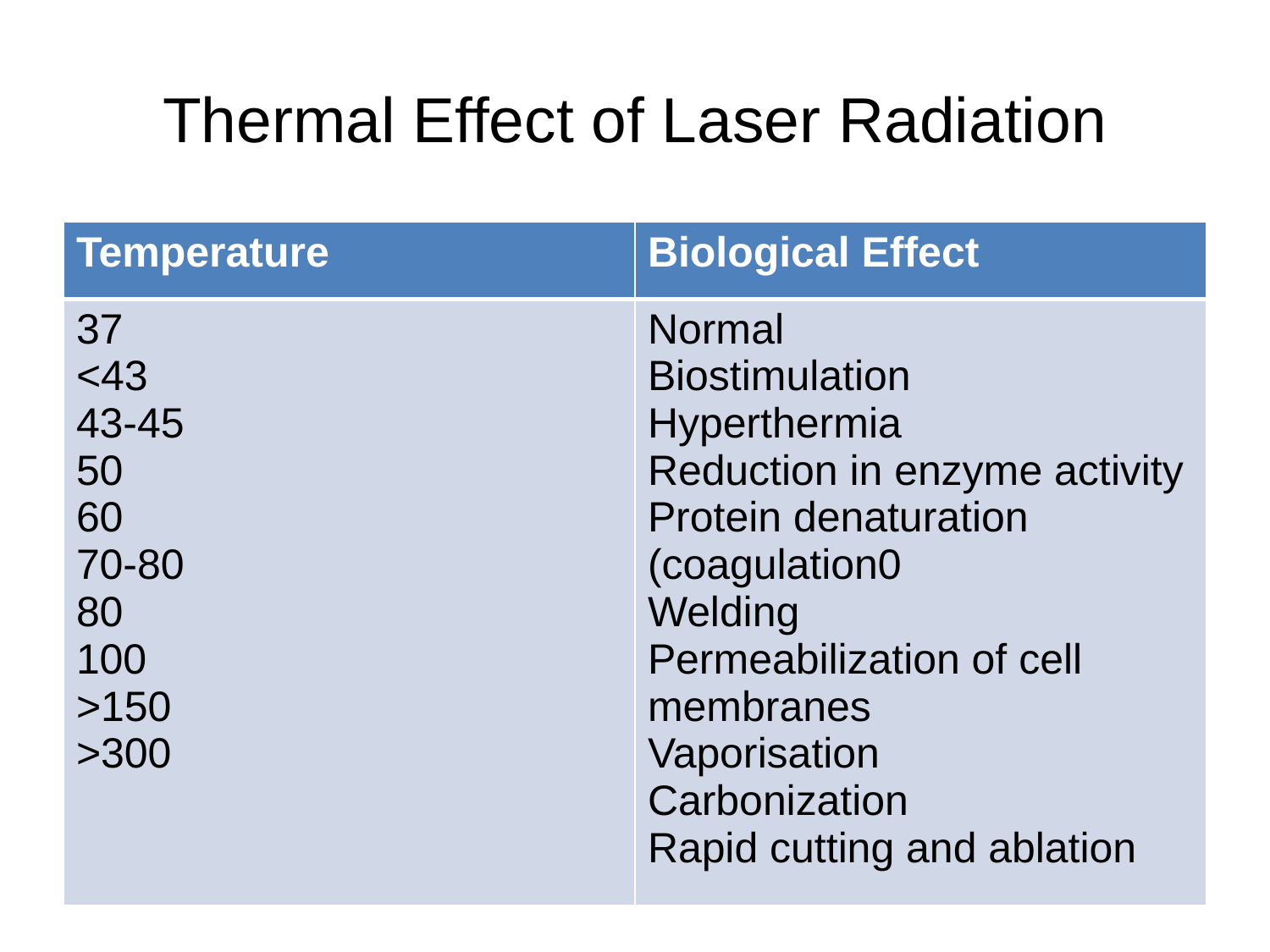

# Thermal Effect of Laser Radiation
| Temperature | Biological Effect |
| --- | --- |
| 37 <43 43-45 50 60 70-80 80 100 >150 >300 | Normal Biostimulation Hyperthermia Reduction in enzyme activity Protein denaturation (coagulation0 Welding Permeabilization of cell membranes Vaporisation Carbonization Rapid cutting and ablation |